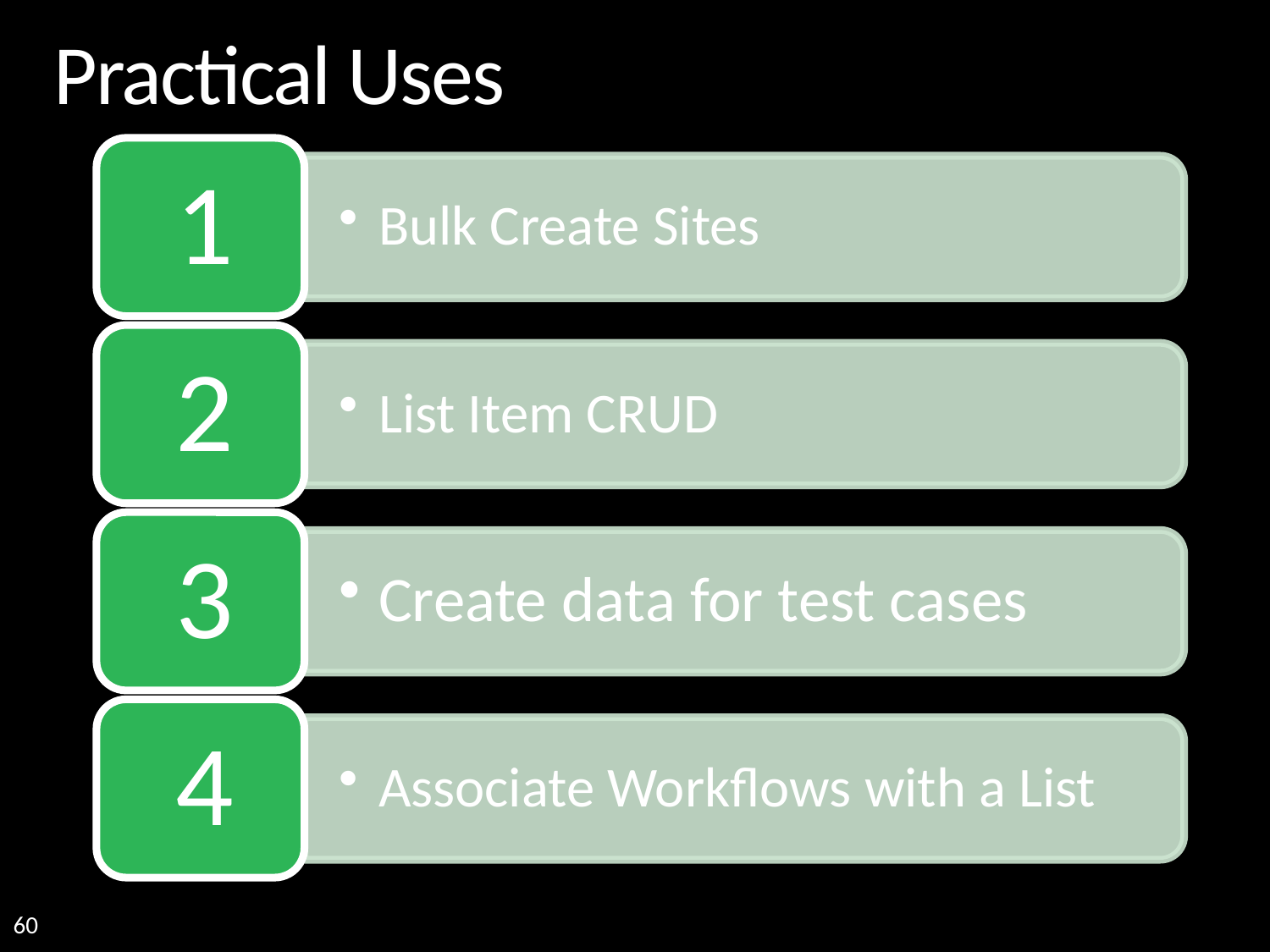

# Practical Uses
Bulk Create Sites
1
List Item CRUD
2
Create data for test cases
3
Associate Workflows with a List
4